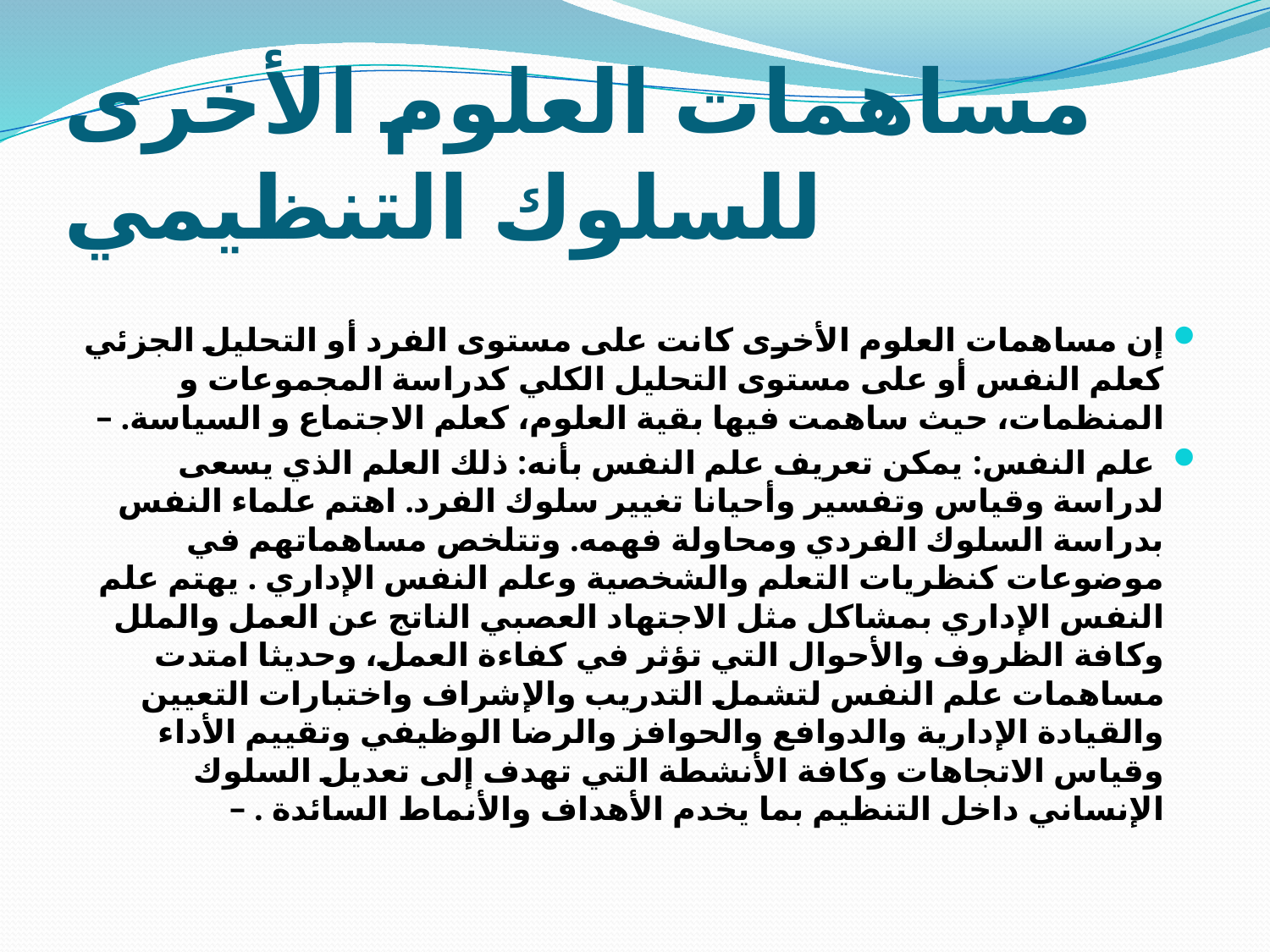

# مساهمات العلوم الأخرى للسلوك التنظيمي

إن مساهمات العلوم الأخرى كانت على مستوى الفرد أو التحليل الجزئي كعلم النفس أو على مستوى التحليل الكلي كدراسة المجموعات و المنظمات، حيث ساهمت فيها بقية العلوم، كعلم الاجتماع و السياسة. –
 علم النفس: يمكن تعريف علم النفس بأنه: ذلك العلم الذي يسعى لدراسة وقياس وتفسير وأحيانا تغيير سلوك الفرد. اهتم علماء النفس بدراسة السلوك الفردي ومحاولة فهمه. وتتلخص مساهماتهم في موضوعات كنظريات التعلم والشخصية وعلم النفس الإداري . يهتم علم النفس الإداري بمشاكل مثل الاجتهاد العصبي الناتج عن العمل والملل وكافة الظروف والأحوال التي تؤثر في كفاءة العمل، وحديثا امتدت مساهمات علم النفس لتشمل التدريب والإشراف واختبارات التعيين والقيادة الإدارية والدوافع والحوافز والرضا الوظيفي وتقييم الأداء وقياس الاتجاهات وكافة الأنشطة التي تهدف إلى تعديل السلوك الإنساني داخل التنظيم بما يخدم الأهداف والأنماط السائدة . –